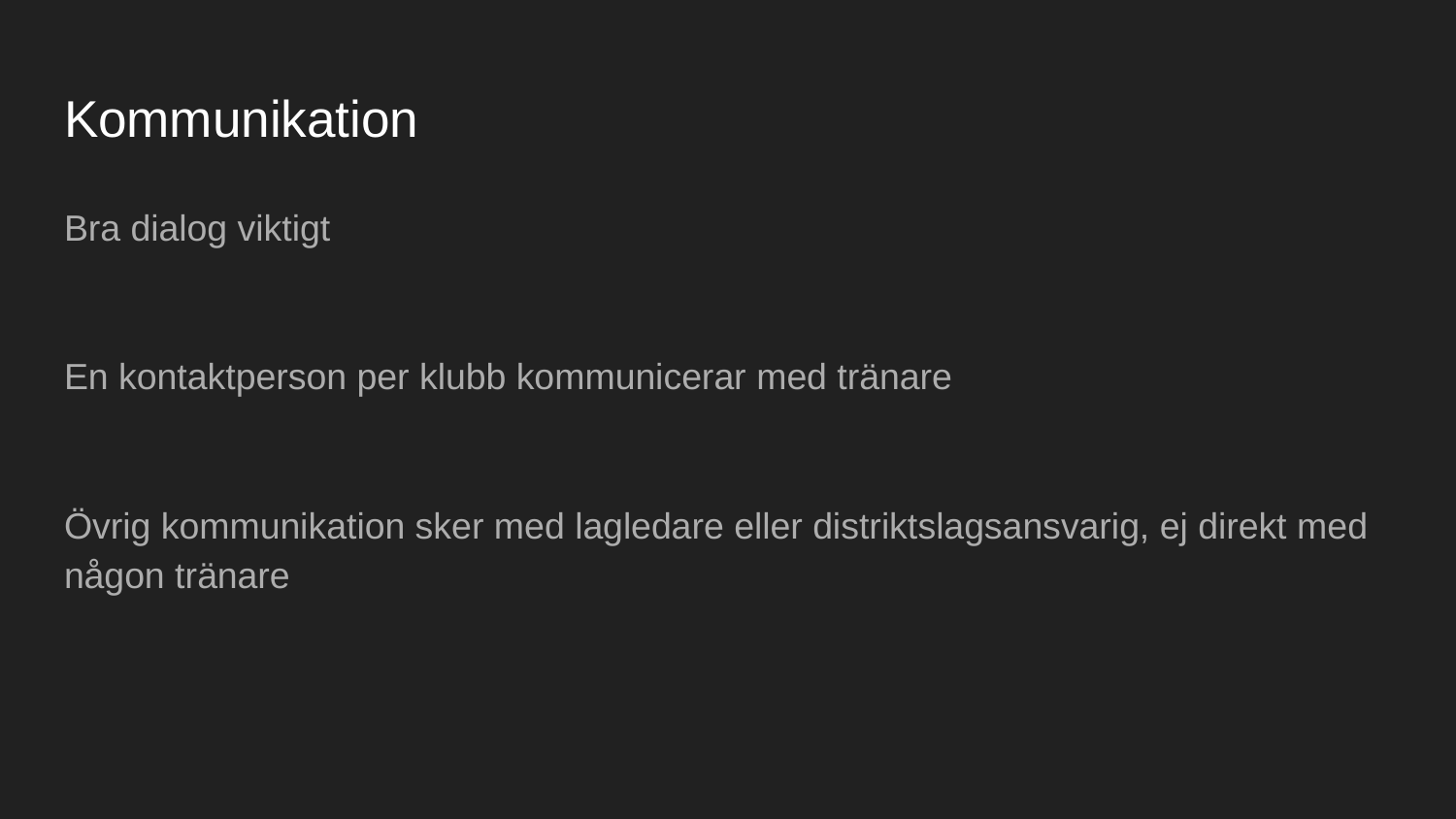

# Kommunikation
Bra dialog viktigt

En kontaktperson per klubb kommunicerar med tränare

Övrig kommunikation sker med lagledare eller distriktslagsansvarig, ej direkt med någon tränare